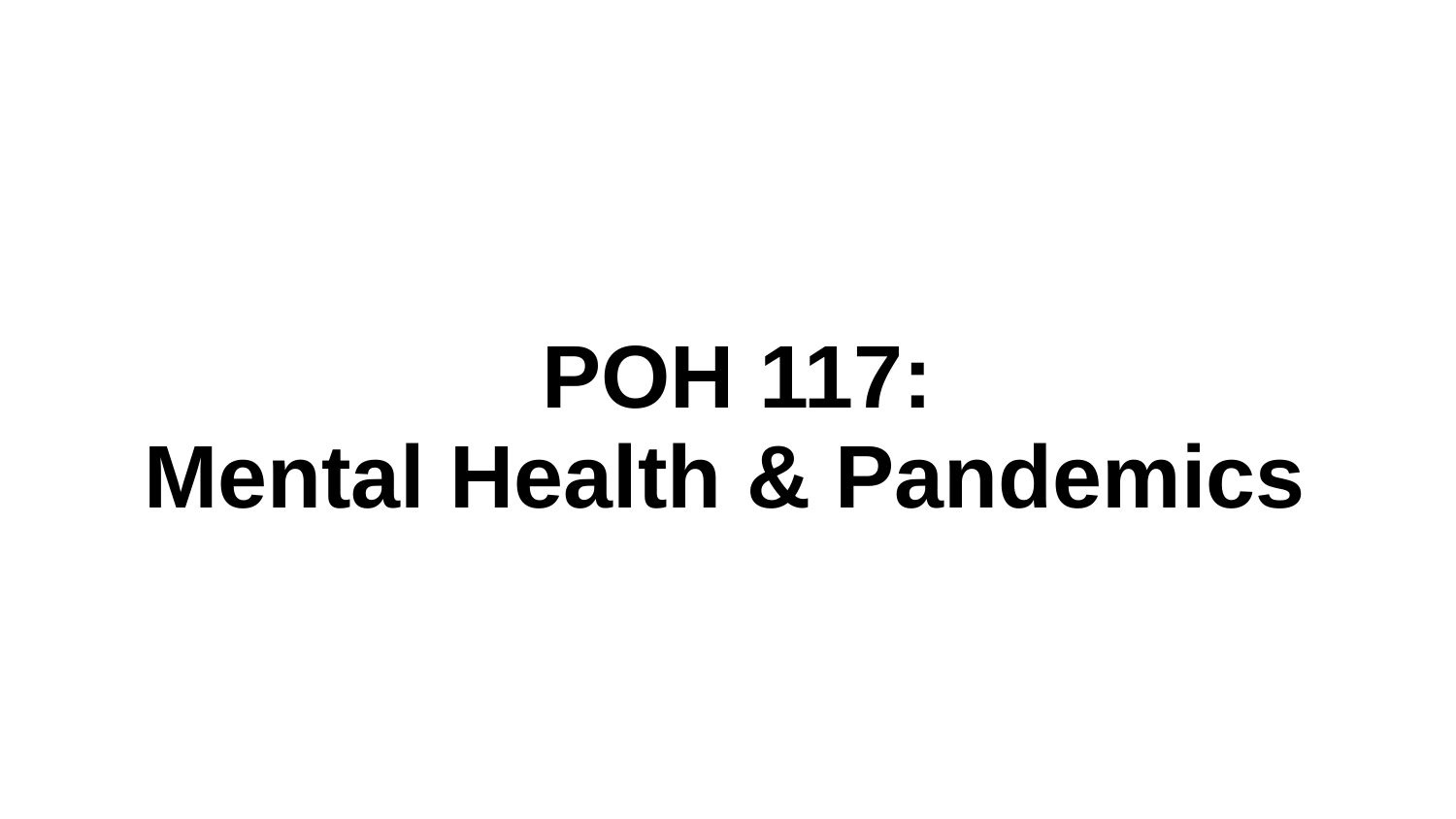

# POH 117: Mental Health & Pandemics